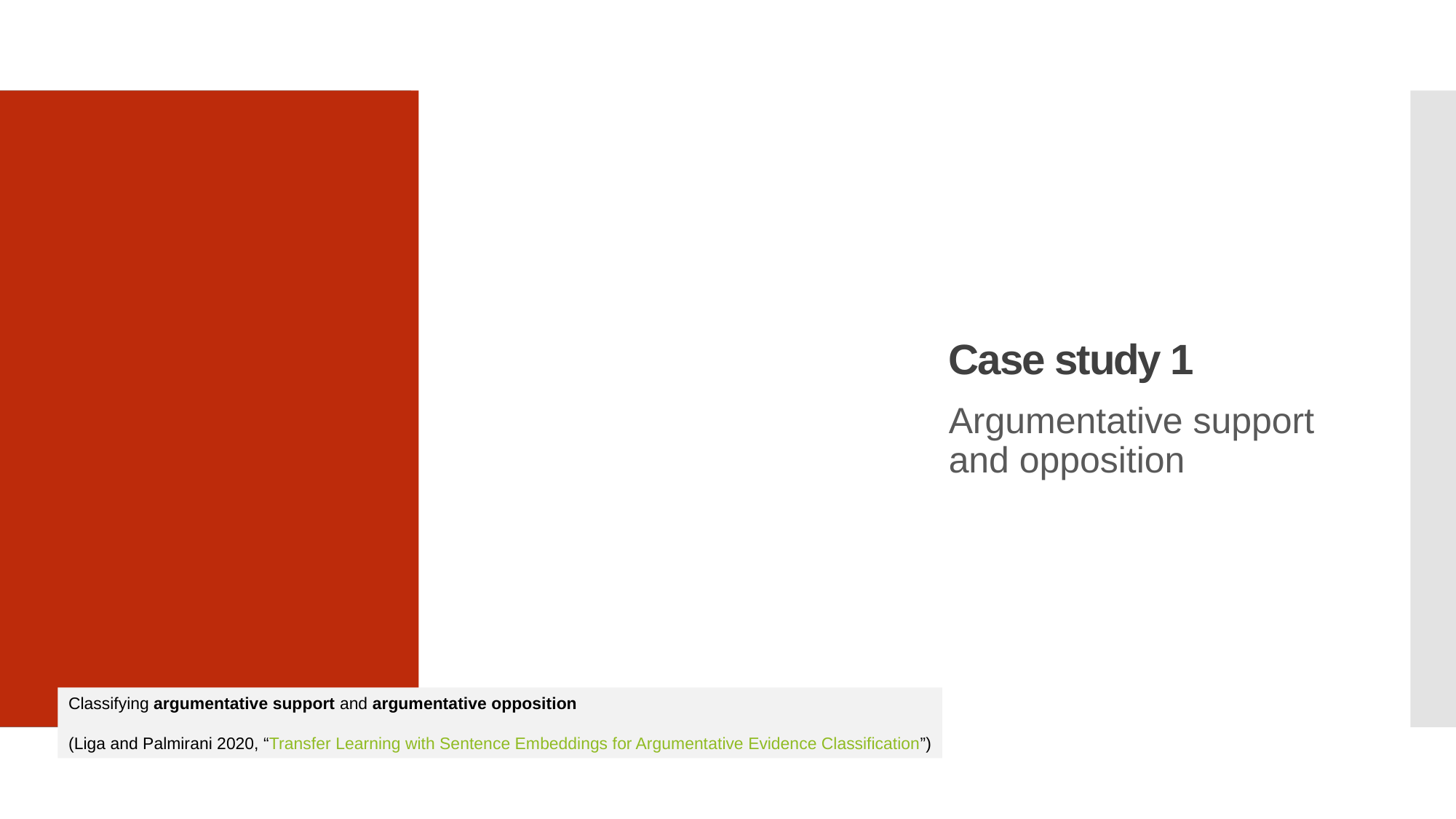

Case study 1
Argumentative support and opposition
Classifying argumentative support and argumentative opposition

(Liga and Palmirani 2020, “Transfer Learning with Sentence Embeddings for Argumentative Evidence Classification”)